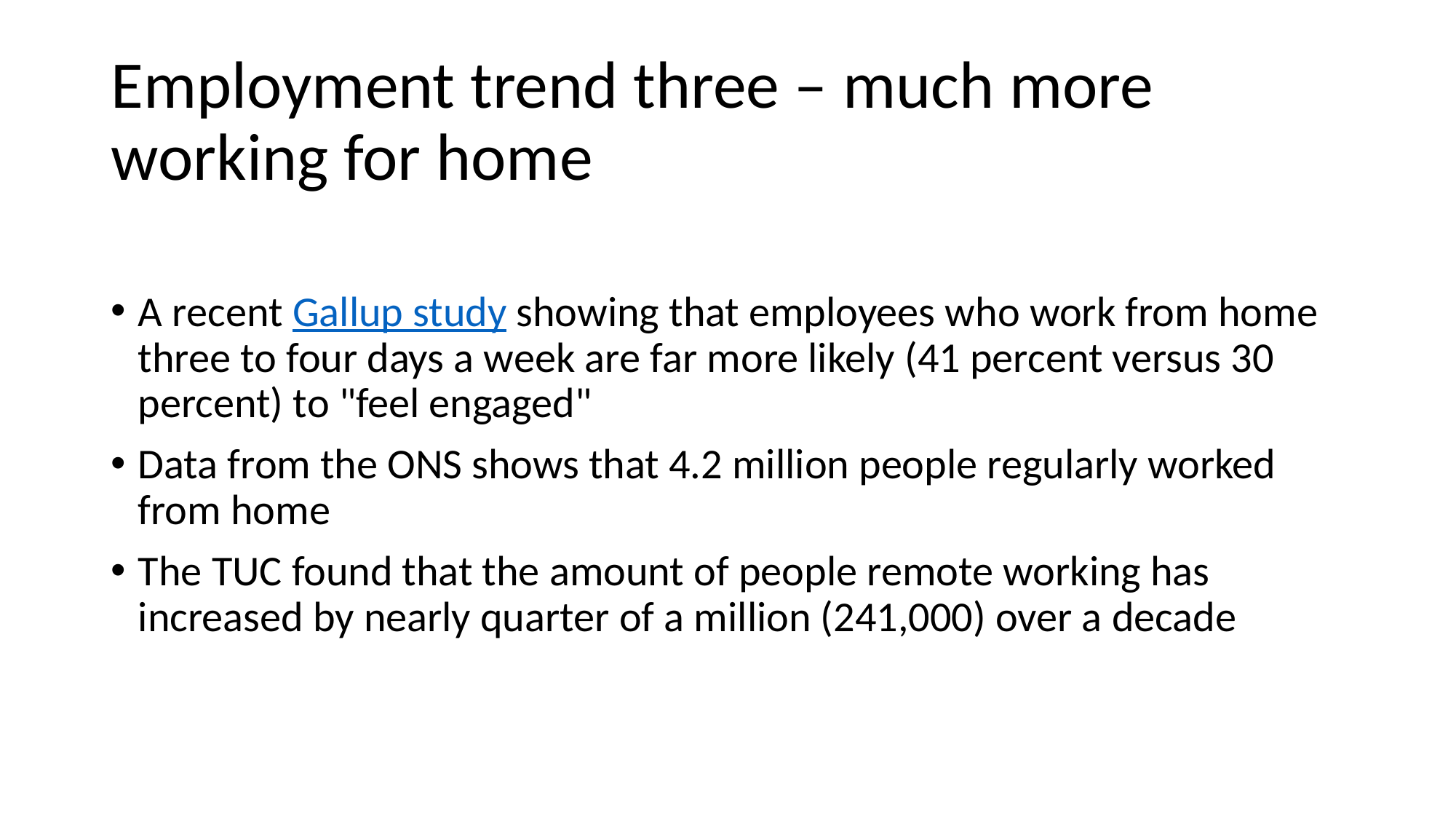

# Employment trend three – much more working for home

A recent Gallup study showing that employees who work from home three to four days a week are far more likely (41 percent versus 30 percent) to "feel engaged"
Data from the ONS shows that 4.2 million people regularly worked from home
The TUC found that the amount of people remote working has increased by nearly quarter of a million (241,000) over a decade